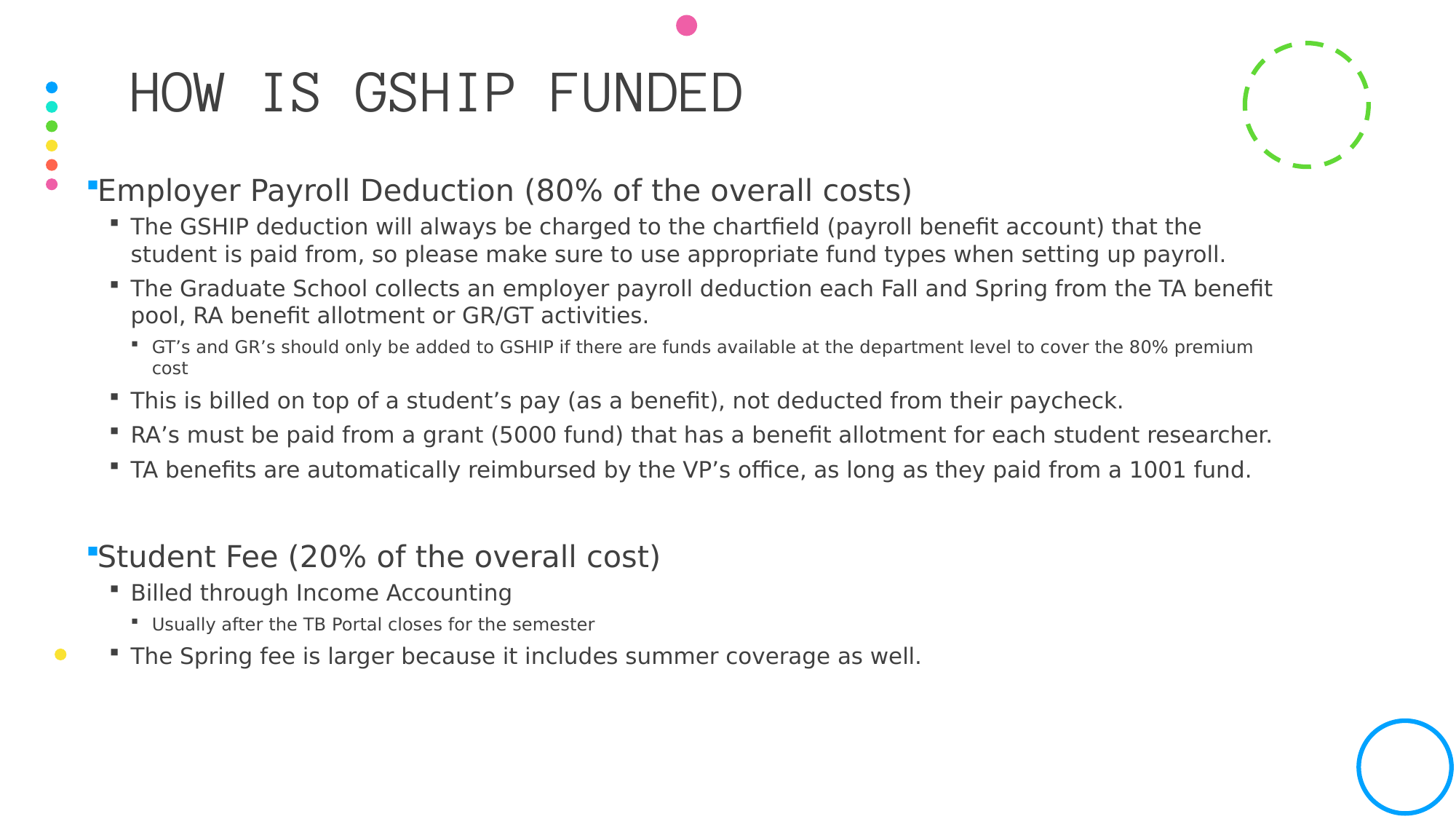

# How is GSHIP Funded
Employer Payroll Deduction (80% of the overall costs)
The GSHIP deduction will always be charged to the chartfield (payroll benefit account) that the student is paid from, so please make sure to use appropriate fund types when setting up payroll.
The Graduate School collects an employer payroll deduction each Fall and Spring from the TA benefit pool, RA benefit allotment or GR/GT activities.
GT’s and GR’s should only be added to GSHIP if there are funds available at the department level to cover the 80% premium cost
This is billed on top of a student’s pay (as a benefit), not deducted from their paycheck.
RA’s must be paid from a grant (5000 fund) that has a benefit allotment for each student researcher.
TA benefits are automatically reimbursed by the VP’s office, as long as they paid from a 1001 fund.

Student Fee (20% of the overall cost)
Billed through Income Accounting
Usually after the TB Portal closes for the semester
The Spring fee is larger because it includes summer coverage as well.